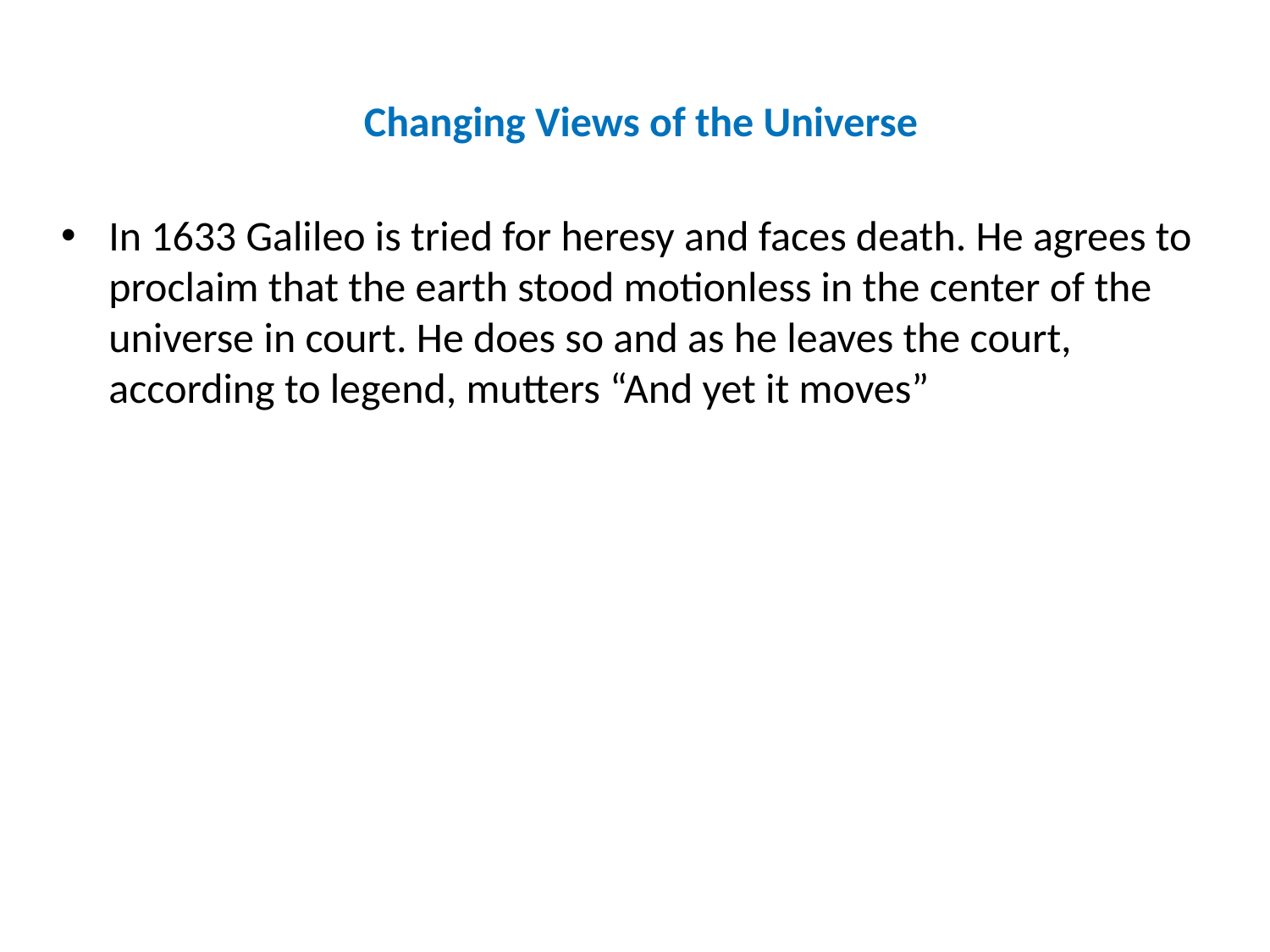

Changing Views of the Universe
In 1633 Galileo is tried for heresy and faces death. He agrees to proclaim that the earth stood motionless in the center of the universe in court. He does so and as he leaves the court, according to legend, mutters “And yet it moves”